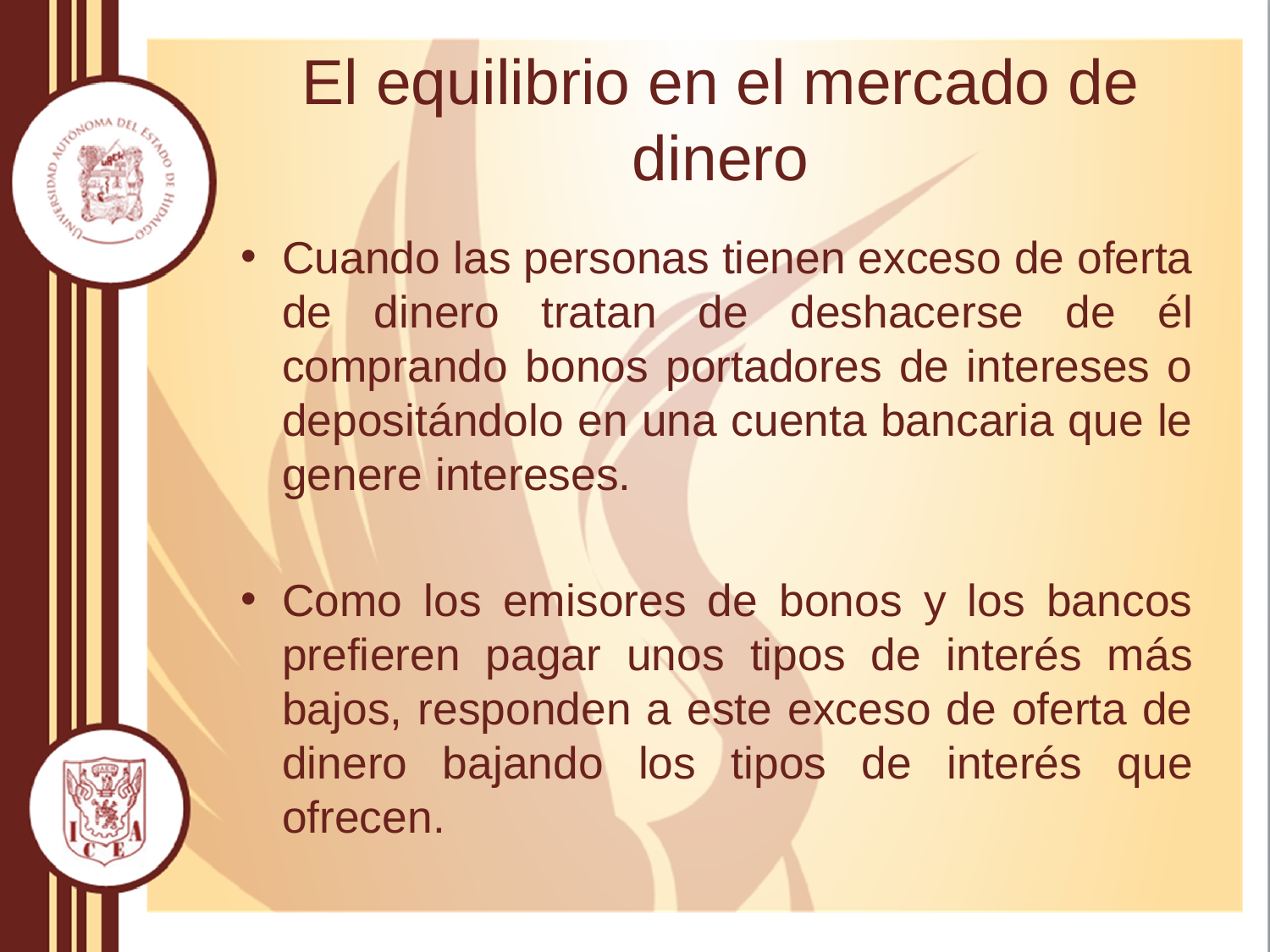

# El equilibrio en el mercado de dinero
Cuando las personas tienen exceso de oferta de dinero tratan de deshacerse de él comprando bonos portadores de intereses o depositándolo en una cuenta bancaria que le genere intereses.

Como los emisores de bonos y los bancos prefieren pagar unos tipos de interés más bajos, responden a este exceso de oferta de dinero bajando los tipos de interés que ofrecen.